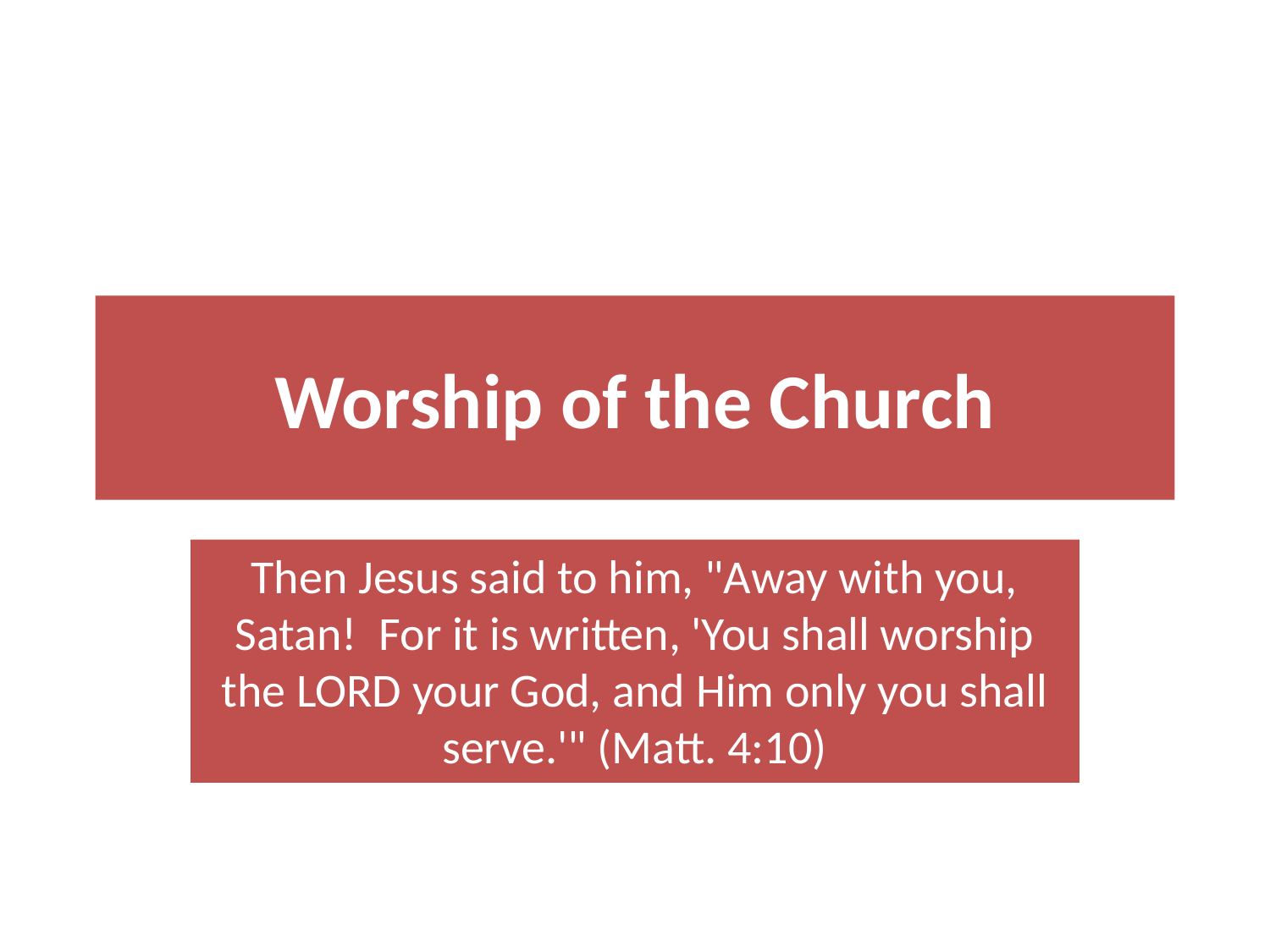

# Worship of the Church
Then Jesus said to him, "Away with you, Satan!  For it is written, 'You shall worship the LORD your God, and Him only you shall serve.'" (Matt. 4:10)